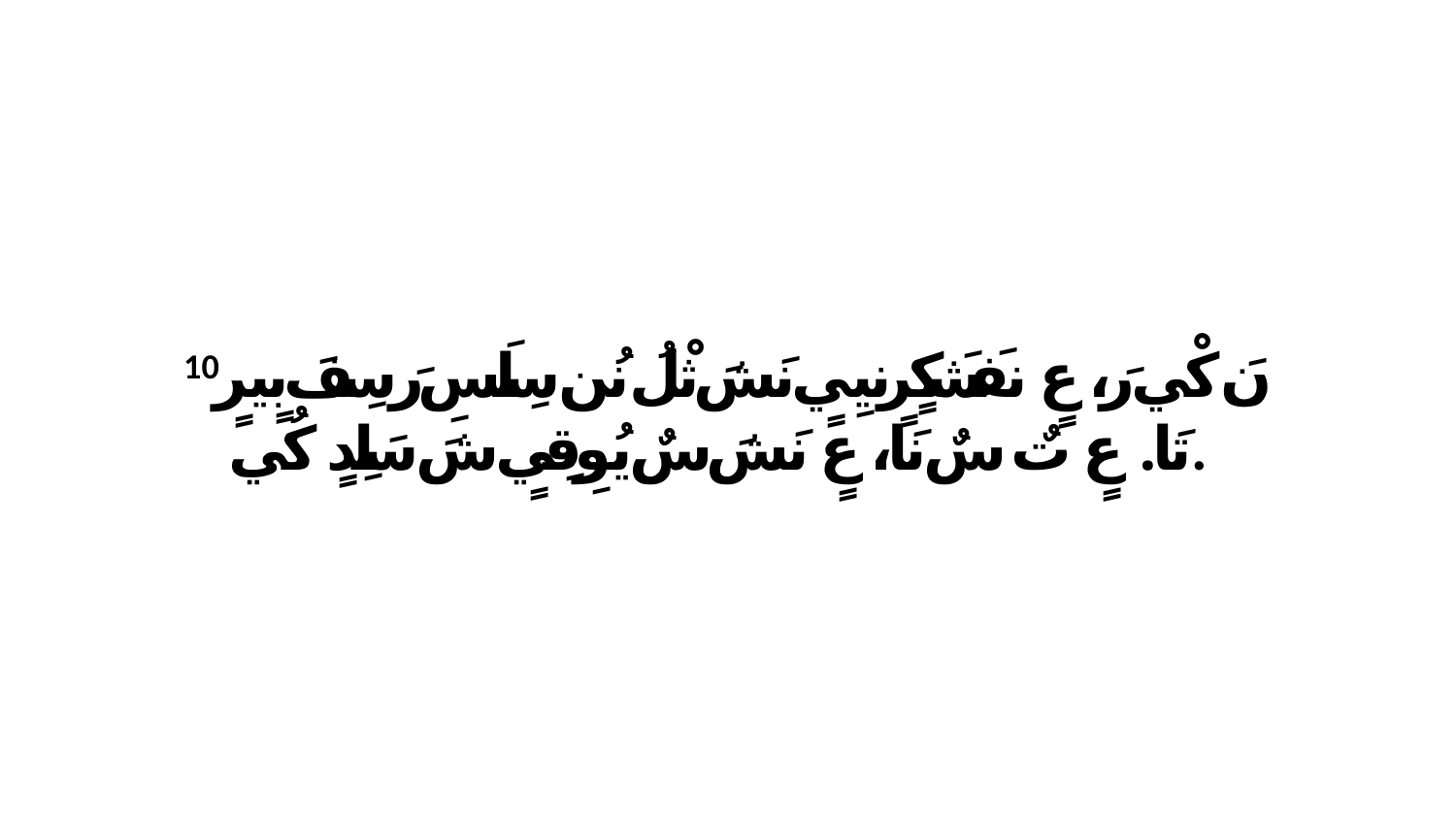

10 نَ كْي رَ، عٍ نفَشَكٍرٍنيِيٍ نَشَ ثْلُ نُن سِلَسِ رَ سِفَ بٍيرٍ تَا. عٍ تٌ سٌ نَا، عٍ نَشَ سٌ يُوِقِيٍ شَ سَلِدٍ كُي.